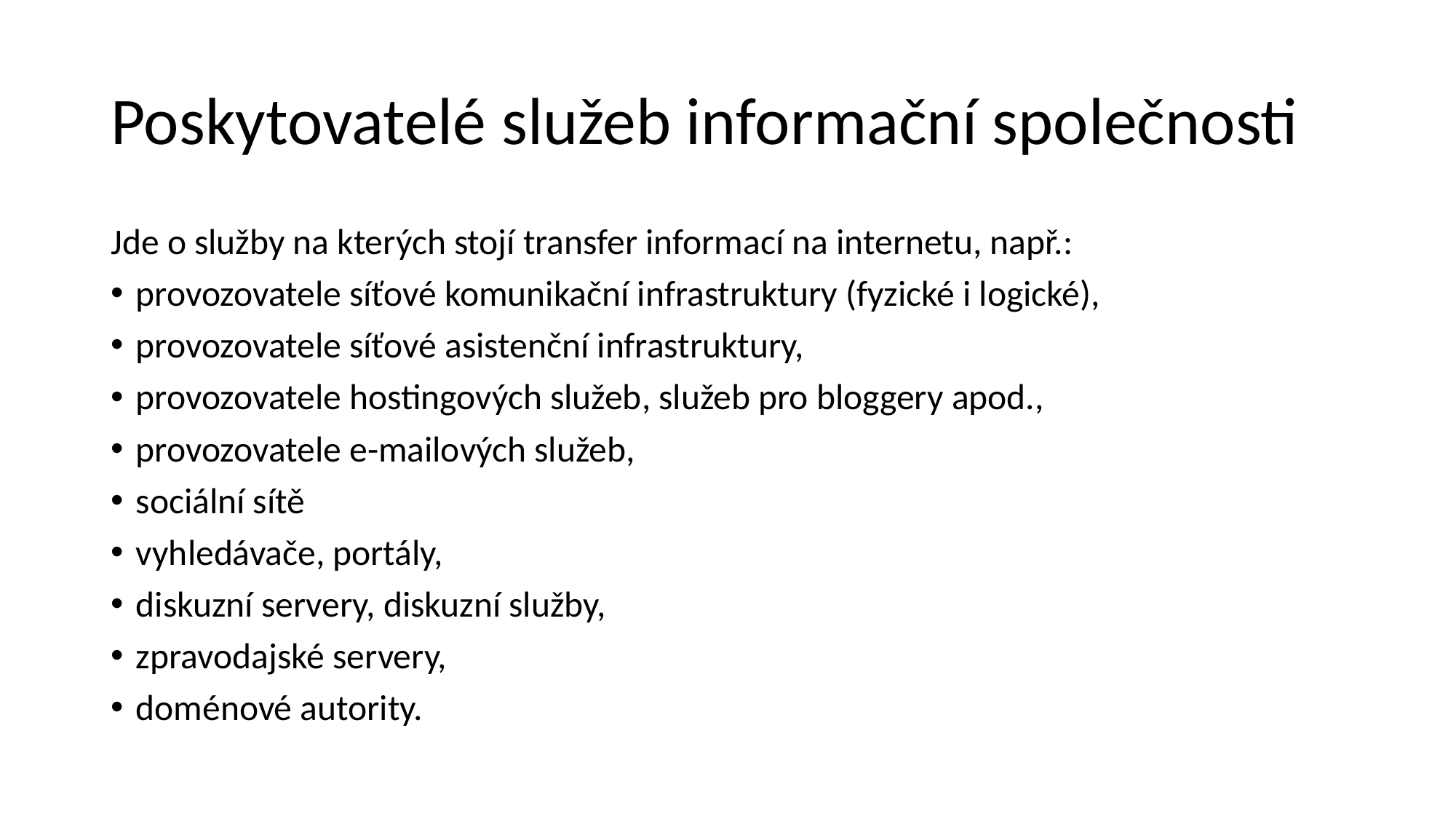

# Poskytovatelé služeb informační společnosti
Jde o služby na kterých stojí transfer informací na internetu, např.:
provozovatele síťové komunikační infrastruktury (fyzické i logické),
provozovatele síťové asistenční infrastruktury,
provozovatele hostingových služeb, služeb pro bloggery apod.,
provozovatele e-mailových služeb,
sociální sítě
vyhledávače, portály,
diskuzní servery, diskuzní služby,
zpravodajské servery,
doménové autority.